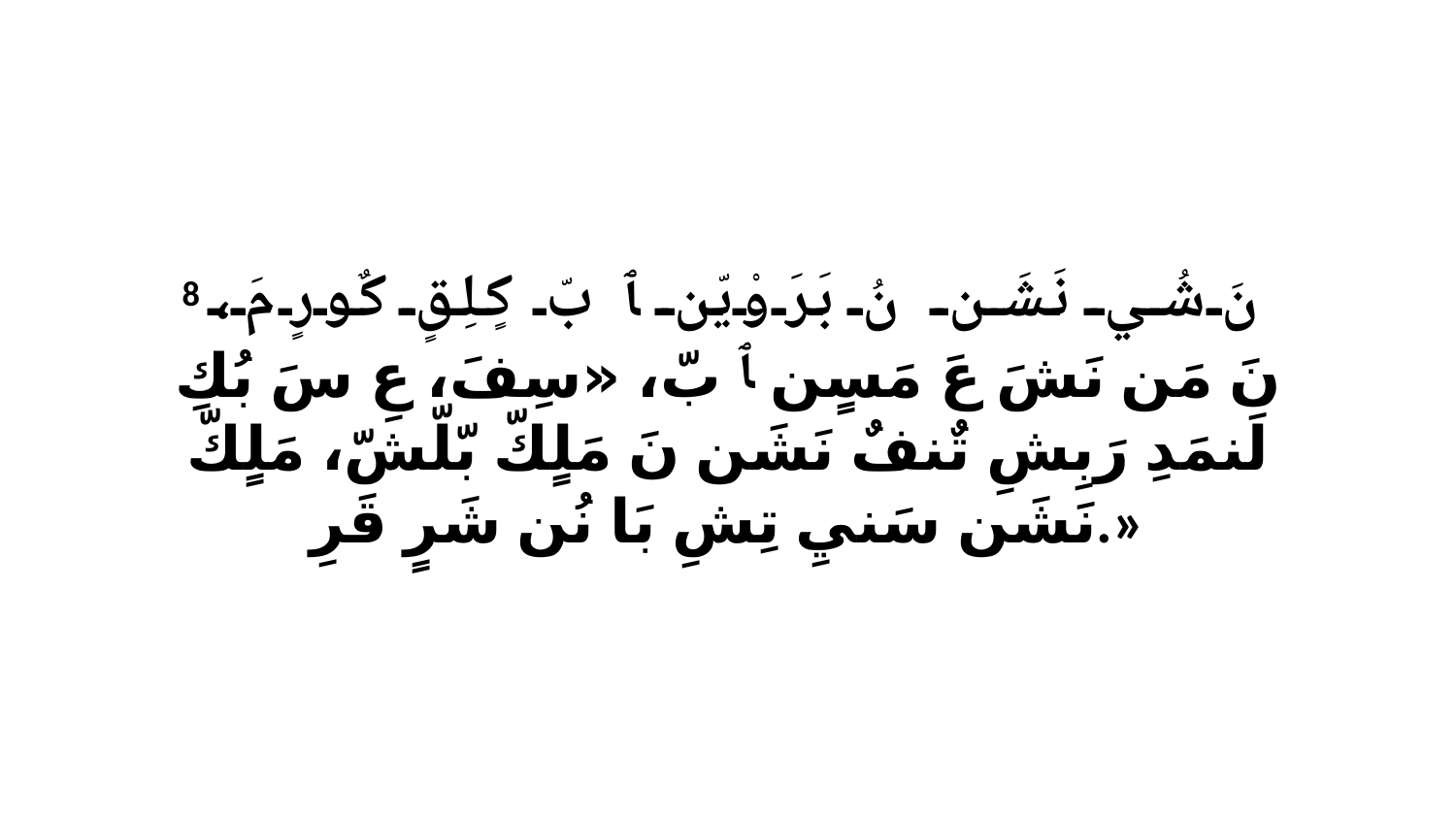

8 نَ شُي نَشَن نُ بَرَ وْيّن ﭑ بّ كٍلِقٍ كٌورٍ مَ، نَ مَن نَشَ عَ مَسٍن ﭑ بّ، «سِفَ، عِ سَ بُكِ لَنمَدِ رَبِشِ تٌنفٌ نَشَن نَ مَلٍكّ بّلّشّ، مَلٍكّ نَشَن سَنيِ تِشِ بَا نُن شَرٍ قَرِ.»